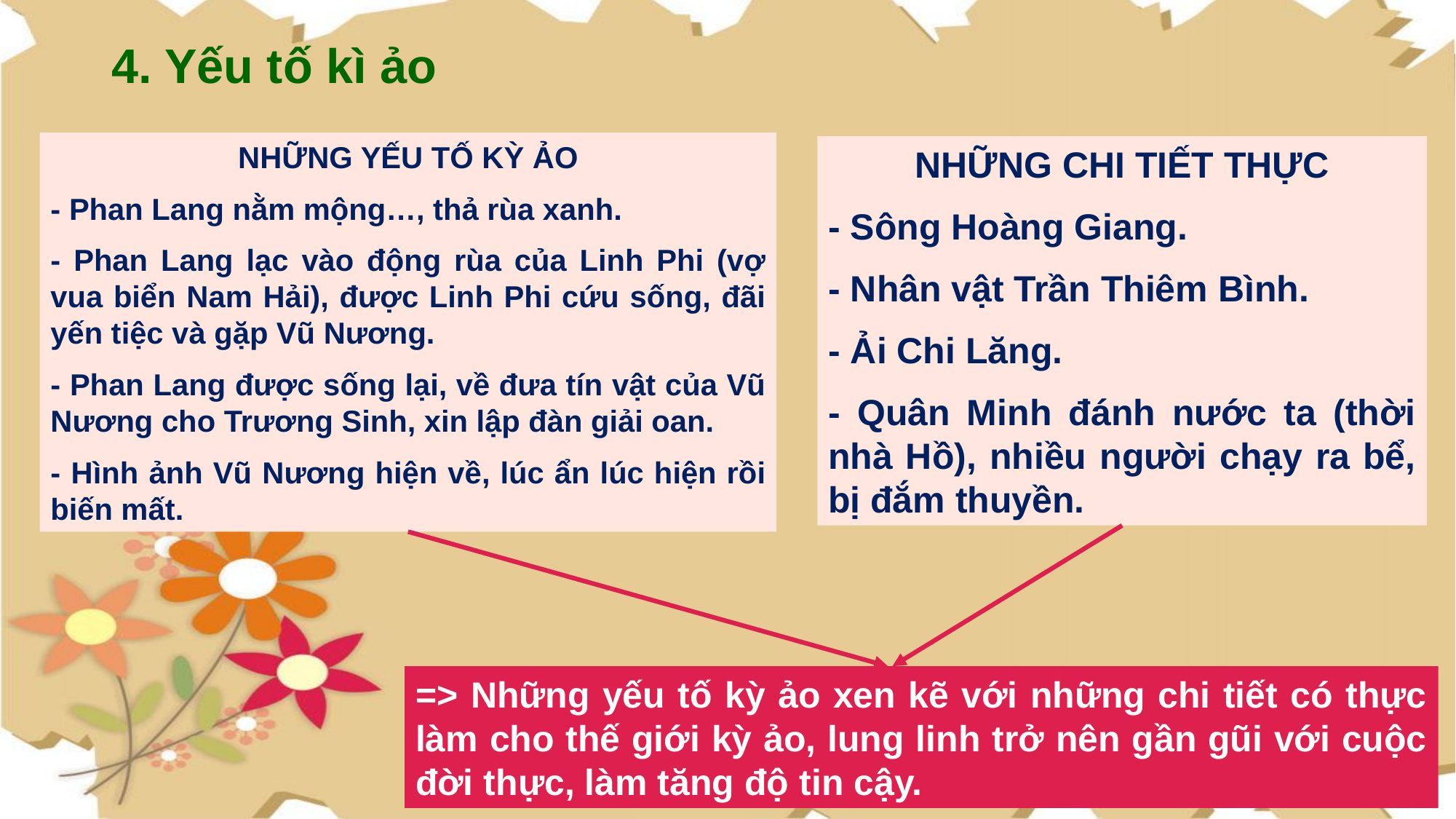

4. Yếu tố kì ảo
NHỮNG YẾU TỐ KỲ ẢO
- Phan Lang nằm mộng…, thả rùa xanh.
- Phan Lang lạc vào động rùa của Linh Phi (vợ vua biển Nam Hải), được Linh Phi cứu sống, đãi yến tiệc và gặp Vũ Nương.
- Phan Lang được sống lại, về đưa tín vật của Vũ Nương cho Trương Sinh, xin lập đàn giải oan.
- Hình ảnh Vũ Nương hiện về, lúc ẩn lúc hiện rồi biến mất.
NHỮNG CHI TIẾT THỰC
- Sông Hoàng Giang.
- Nhân vật Trần Thiêm Bình.
- Ải Chi Lăng.
- Quân Minh đánh nước ta (thời nhà Hồ), nhiều người chạy ra bể, bị đắm thuyền.
=> Những yếu tố kỳ ảo xen kẽ với những chi tiết có thực làm cho thế giới kỳ ảo, lung linh trở nên gần gũi với cuộc đời thực, làm tăng độ tin cậy.